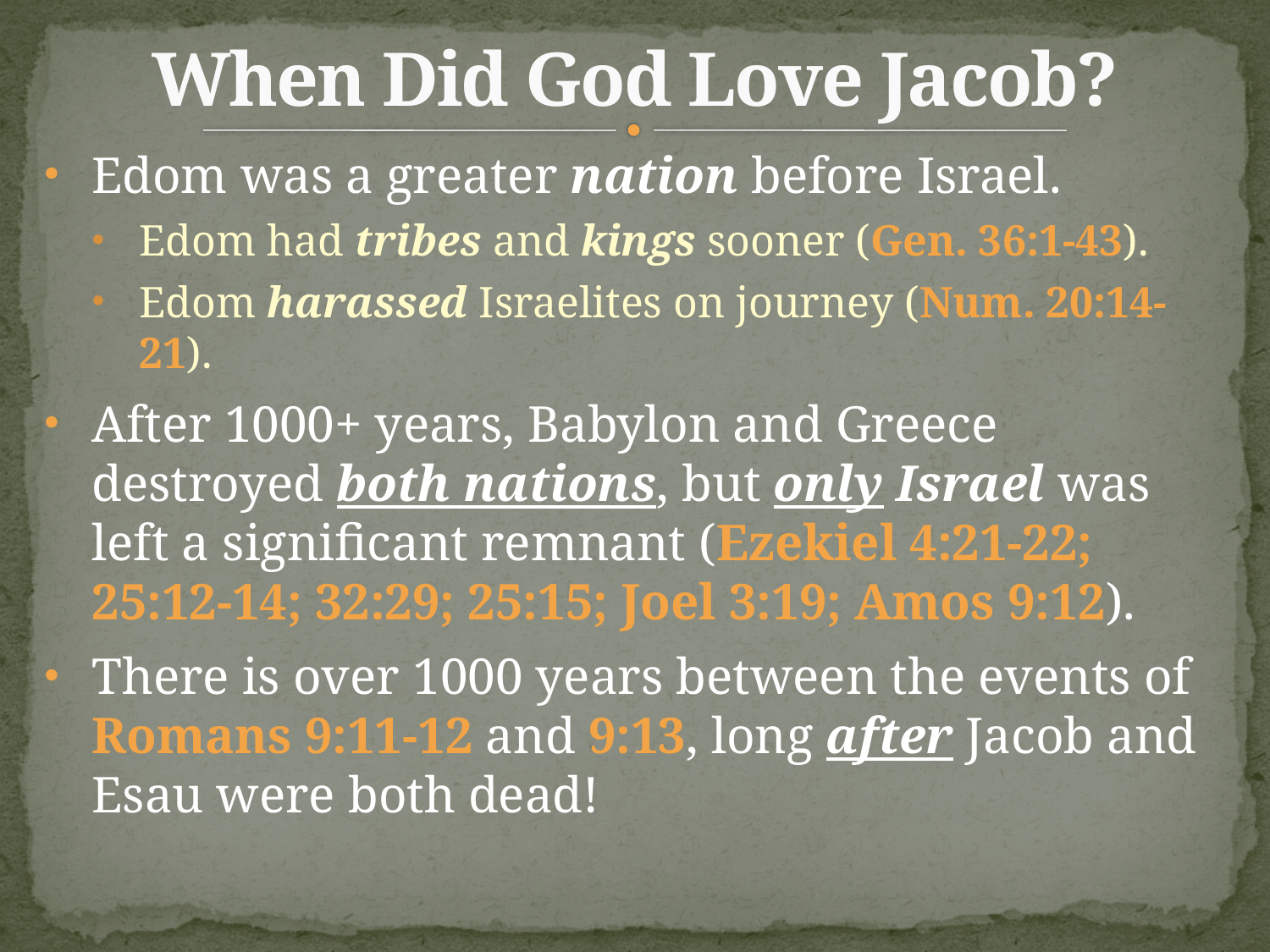

# When Did God Love Jacob?
Edom was a greater nation before Israel.
Edom had tribes and kings sooner (Gen. 36:1-43).
Edom harassed Israelites on journey (Num. 20:14-21).
After 1000+ years, Babylon and Greece destroyed both nations, but only Israel was left a significant remnant (Ezekiel 4:21-22; 25:12-14; 32:29; 25:15; Joel 3:19; Amos 9:12).
There is over 1000 years between the events of Romans 9:11-12 and 9:13, long after Jacob and Esau were both dead!